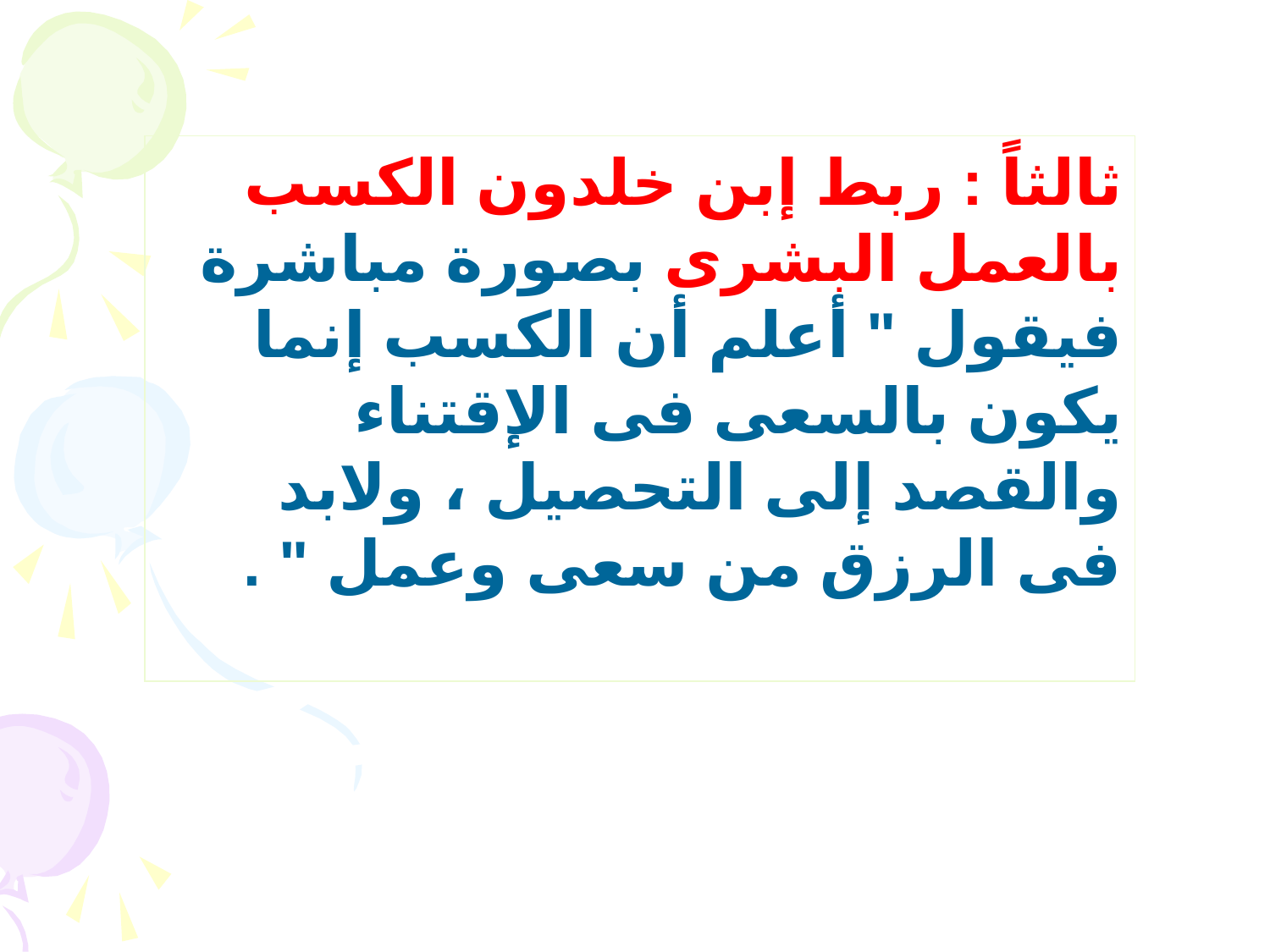

ثالثاً : ربط إبن خلدون الكسب بالعمل البشرى بصورة مباشرة فيقول " أعلم أن الكسب إنما يكون بالسعى فى الإقتناء والقصد إلى التحصيل ، ولابد فى الرزق من سعى وعمل " .